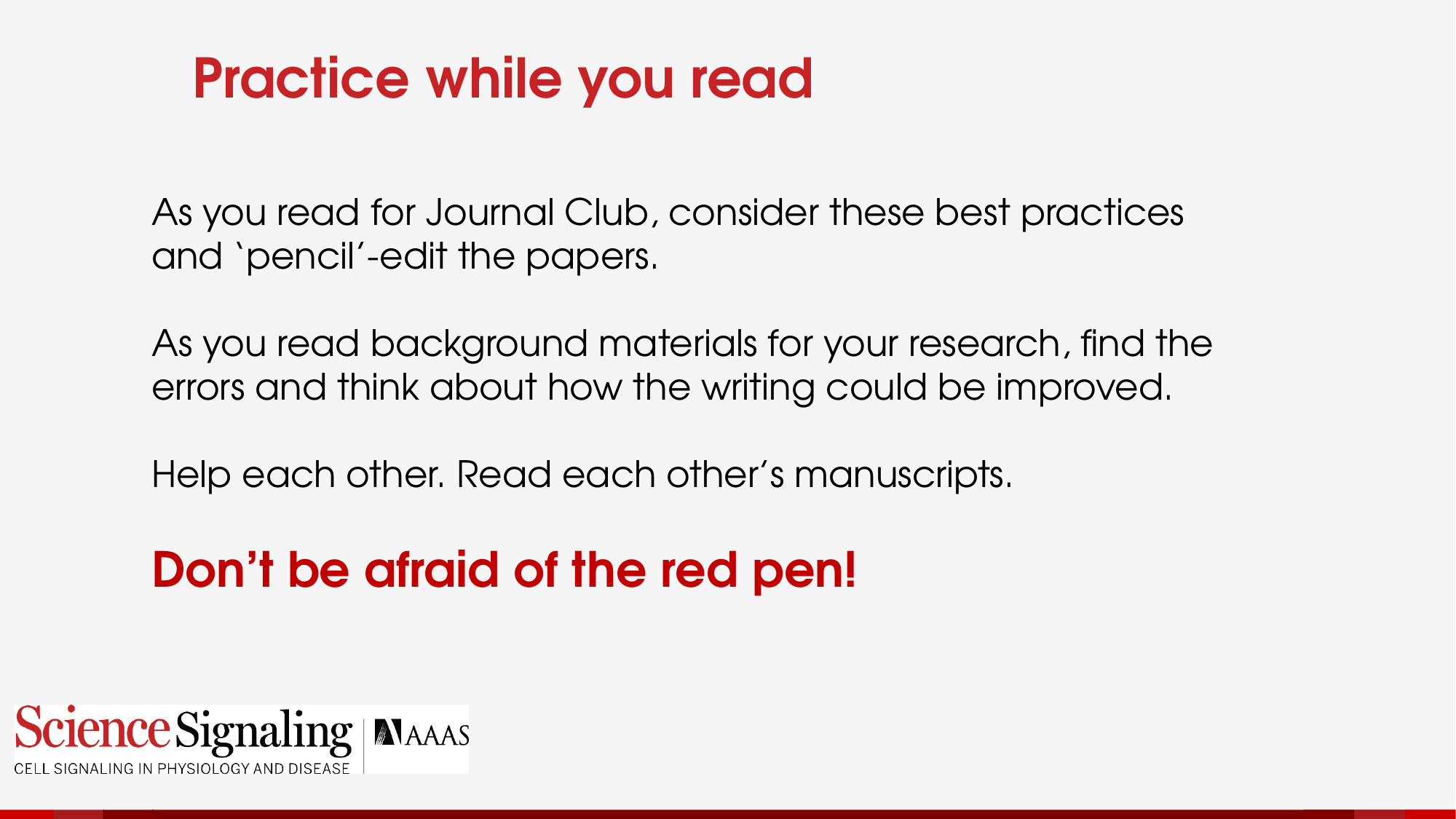

Practice while you read
As you read for Journal Club, consider these best practices and ‘pencil’-edit the papers.

As you read background materials for your research, find the errors and think about how the writing could be improved.

Help each other. Read each other’s manuscripts.

Don’t be afraid of the red pen!